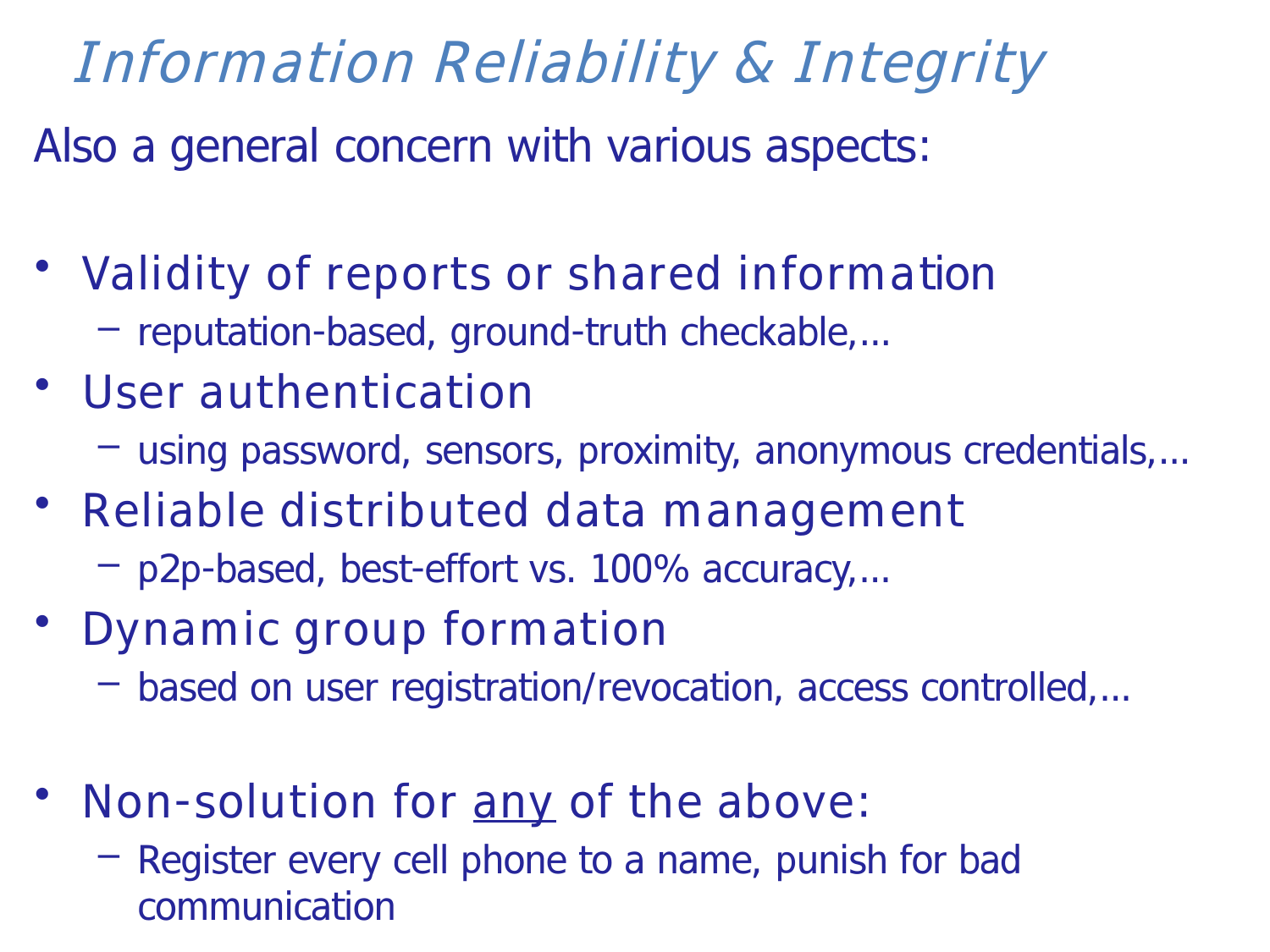

Information Reliability & Integrity
Also a general concern with various aspects:

Validity of reports or shared information
reputation-based, ground-truth checkable,…
User authentication
using password, sensors, proximity, anonymous credentials,…
Reliable distributed data management
p2p-based, best-effort vs. 100% accuracy,…
Dynamic group formation
based on user registration/revocation, access controlled,…

Non-solution for any of the above:
Register every cell phone to a name, punish for bad communication